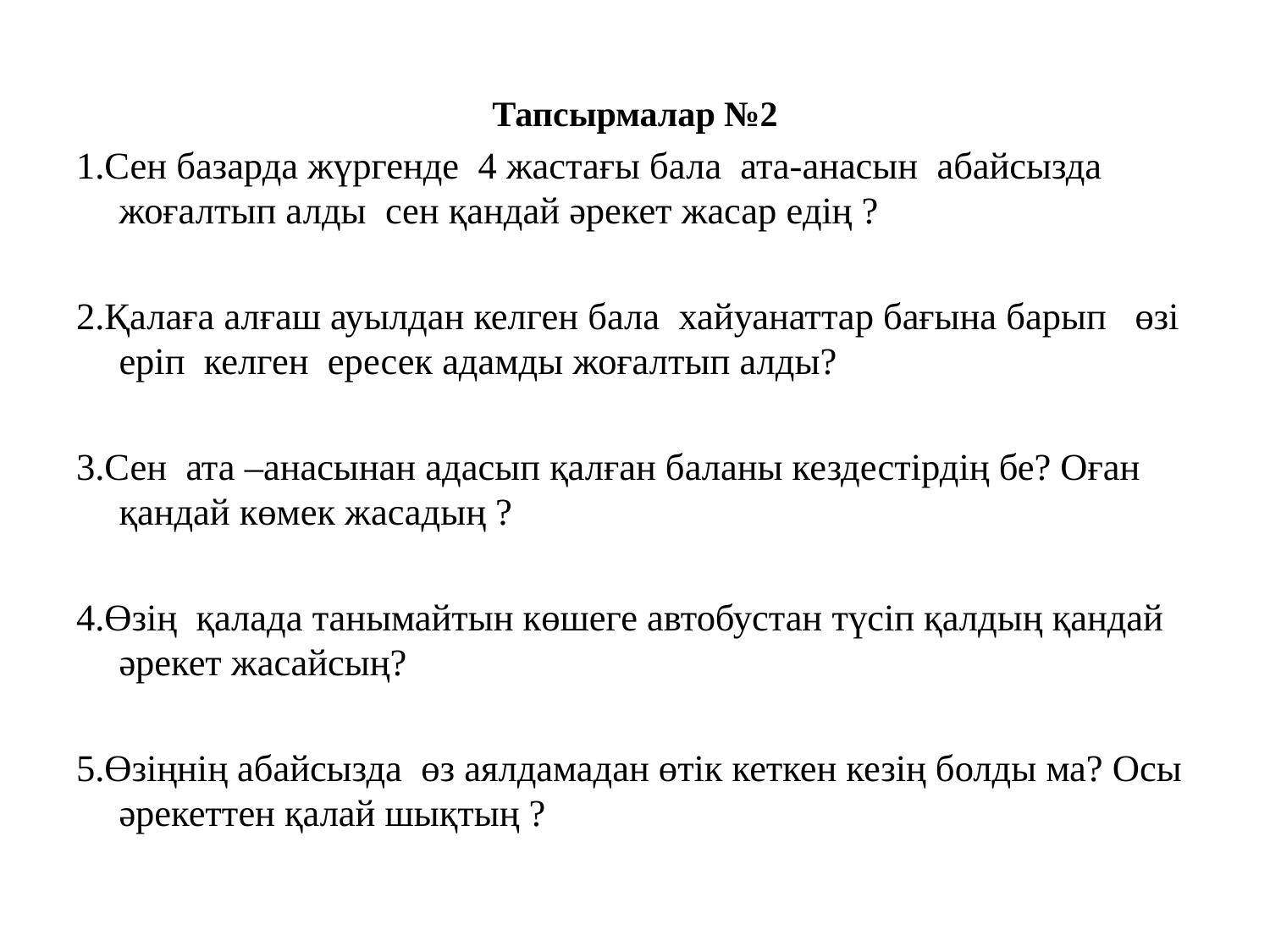

Тапсырмалар №2
1.Сен базарда жүргенде  4 жастағы бала  ата-анасын  абайсызда  жоғалтып алды  сен қандай әрекет жасар едің ?

2.Қалаға алғаш ауылдан келген бала  хайуанаттар бағына барып   өзі еріп  келген  ересек адамды жоғалтып алды?

3.Сен  ата –анасынан адасып қалған баланы кездестірдің бе? Оған қандай көмек жасадың ?

4.Өзің  қалада танымайтын көшеге автобустан түсіп қалдың қандай әрекет жасайсың?

5.Өзіңнің абайсызда  өз аялдамадан өтік кеткен кезің болды ма? Осы әрекеттен қалай шықтың ?